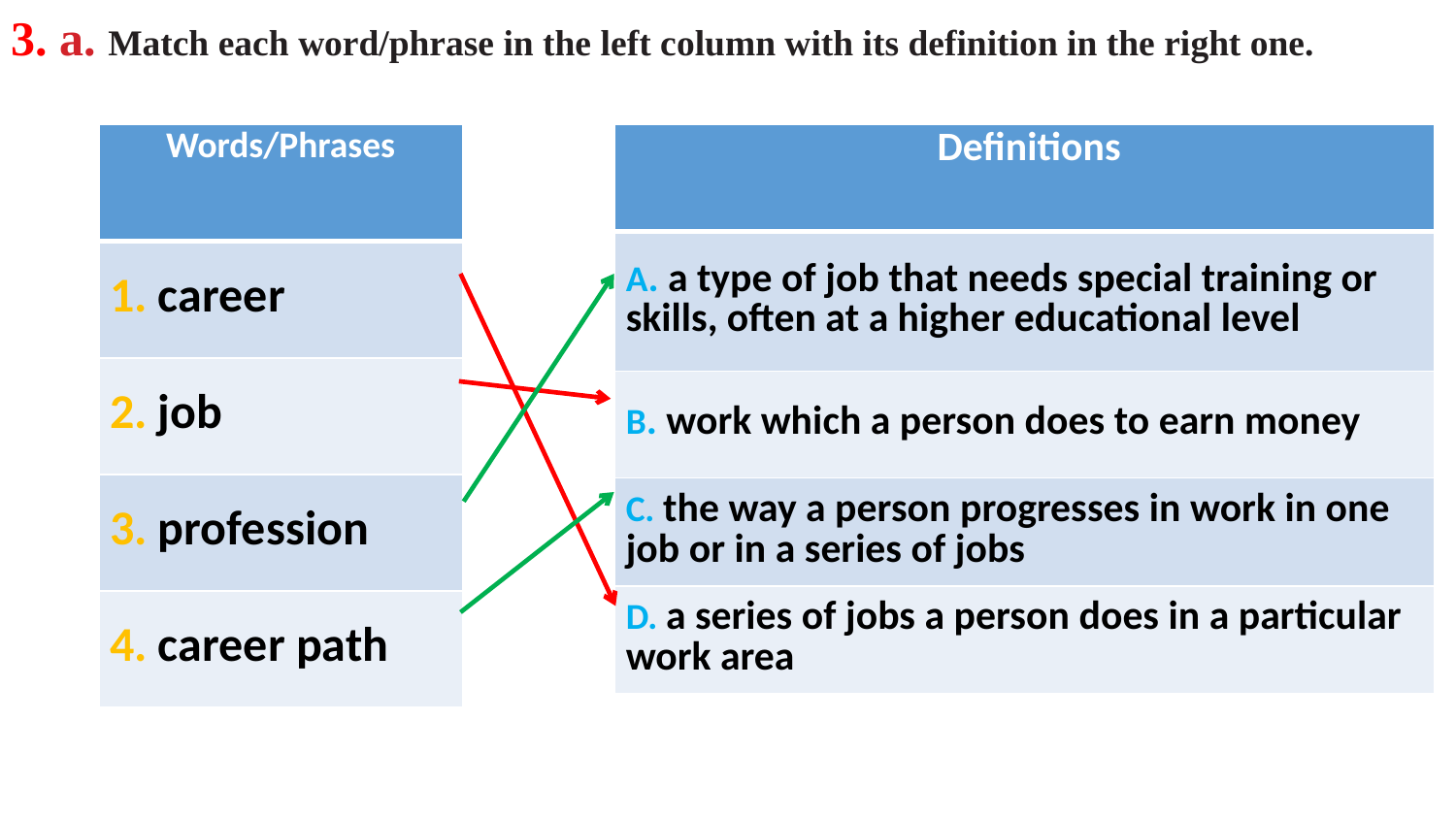

land

3. a. Match each word/phrase in the left column with its definition in the right one.

| Words/Phrases |
| --- |
| 1. career |
| 2. job |
| 3. profession |
| 4. career path |
| Definitions |
| --- |
| A. a type of job that needs special training or skills, often at a higher educational level |
| B. work which a person does to earn money |
| C. the way a person progresses in work in one job or in a series of jobs |
| D. a series of jobs a person does in a particular work area |
land
experience
launch